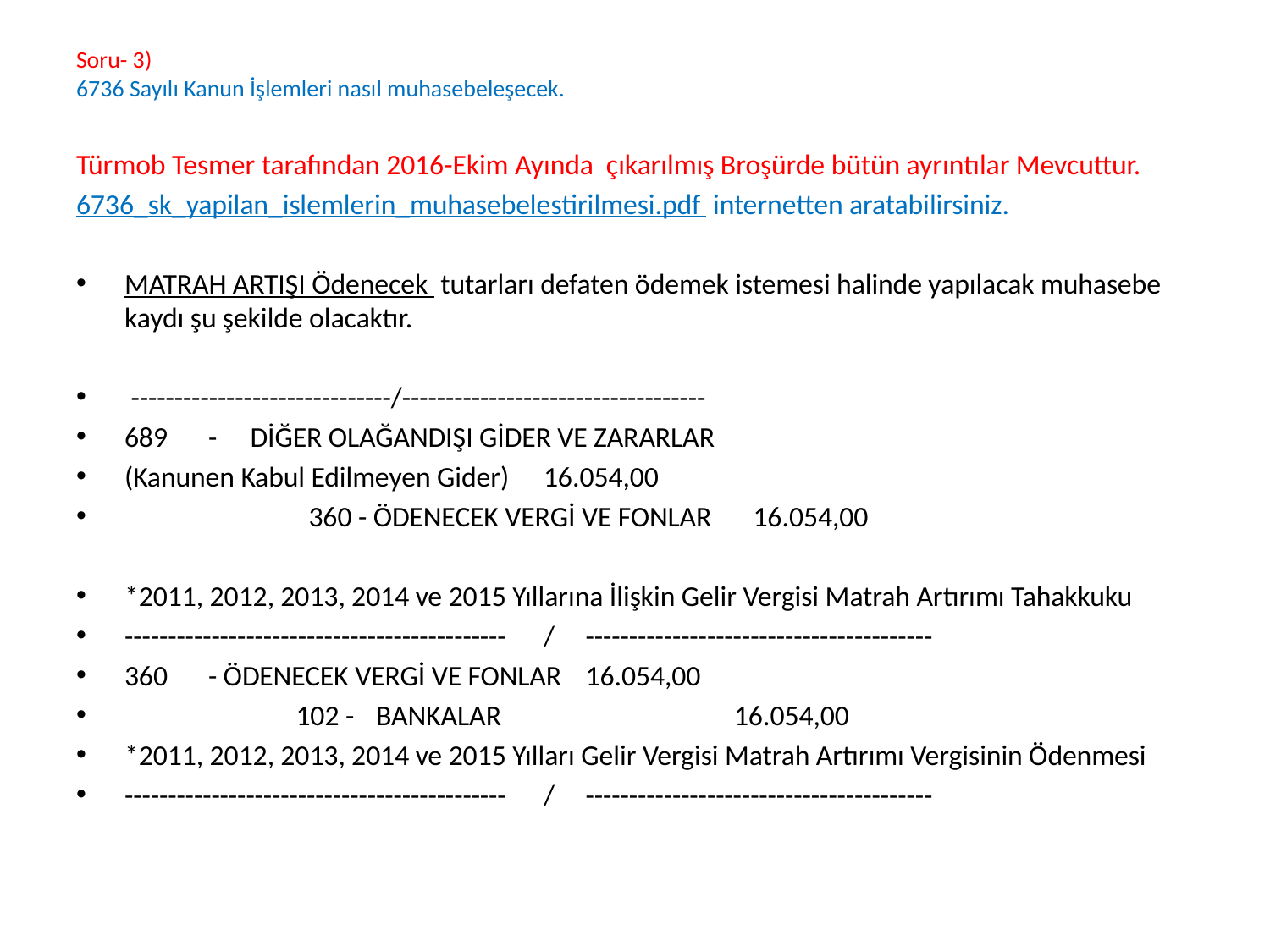

# Soru- 3) 6736 Sayılı Kanun İşlemleri nasıl muhasebeleşecek.

Türmob Tesmer tarafından 2016-Ekim Ayında  çıkarılmış Broşürde bütün ayrıntılar Mevcuttur.
6736_sk_yapilan_islemlerin_muhasebelestirilmesi.pdf  internetten aratabilirsiniz.

MATRAH ARTIŞI Ödenecek  tutarları defaten ödemek istemesi halinde yapılacak muhasebe kaydı şu şekilde olacaktır.

 ------------------------------/-----------------------------------
689 	- 	DİĞER OLAĞANDIŞI GİDER VE ZARARLAR
(Kanunen Kabul Edilmeyen Gider) 	16.054,00
                             360 - ÖDENECEK VERGİ VE FONLAR 	16.054,00

*2011, 2012, 2013, 2014 ve 2015 Yıllarına İlişkin Gelir Vergisi Matrah Artırımı Tahakkuku
-------------------------------------------- 	/ 	----------------------------------------
360 	- ÖDENECEK VERGİ VE FONLAR 	16.054,00
                           102 - 	BANKALAR 	                              16.054,00
*2011, 2012, 2013, 2014 ve 2015 Yılları Gelir Vergisi Matrah Artırımı Vergisinin Ödenmesi
-------------------------------------------- 	/ 	----------------------------------------